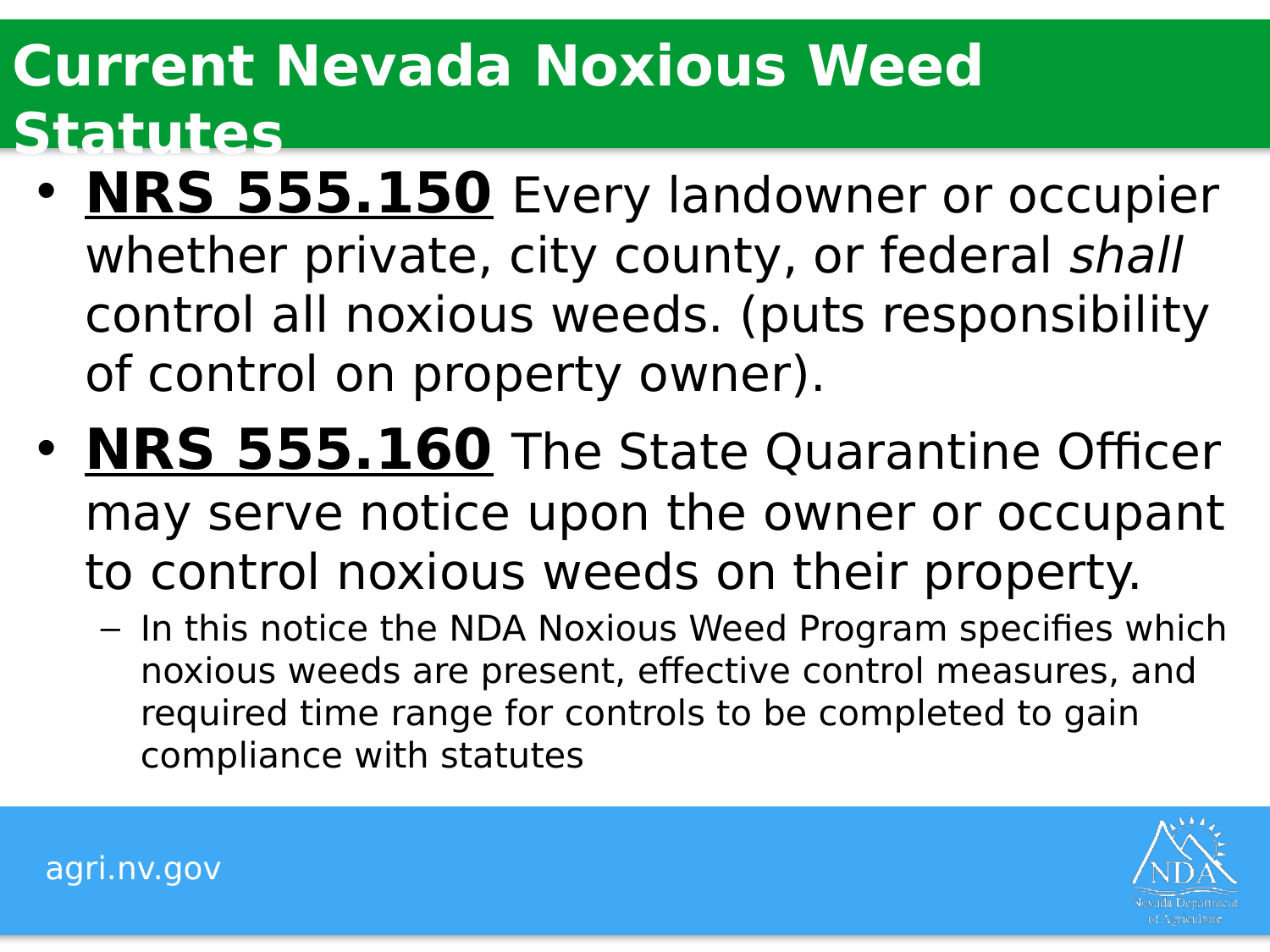

Current Nevada Noxious Weed Statutes
NRS 555.150 Every landowner or occupier whether private, city county, or federal shall control all noxious weeds. (puts responsibility of control on property owner).
NRS 555.160 The State Quarantine Officer may serve notice upon the owner or occupant to control noxious weeds on their property.
In this notice the NDA Noxious Weed Program specifies which noxious weeds are present, effective control measures, and required time range for controls to be completed to gain compliance with statutes